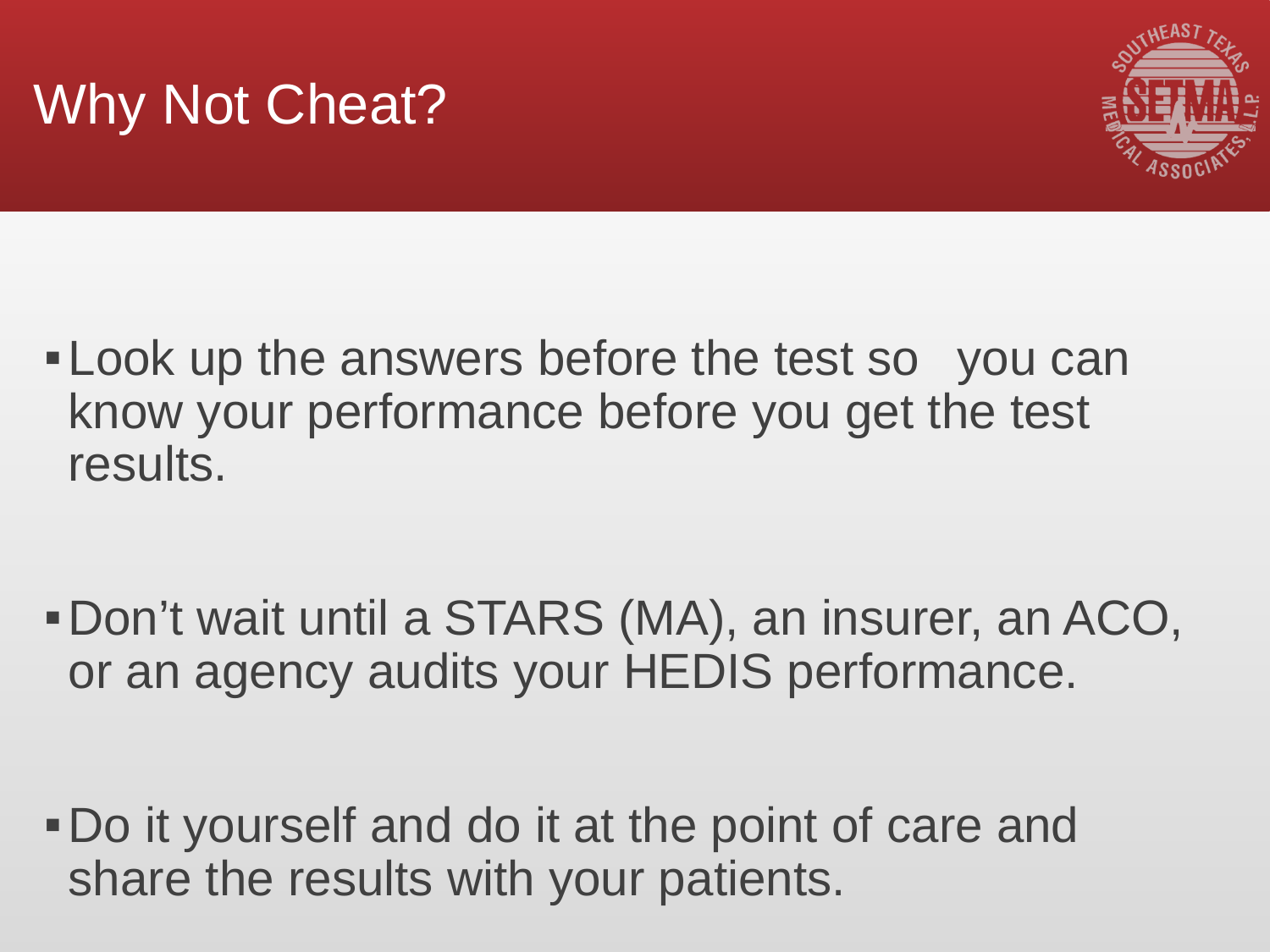

# Why Not Cheat?

Look up the answers before the test so 	you can know your performance before you get the test results.

Don’t wait until a STARS (MA), an insurer, an ACO, or an agency audits your HEDIS performance.

Do it yourself and do it at the point of care and share the results with your patients.